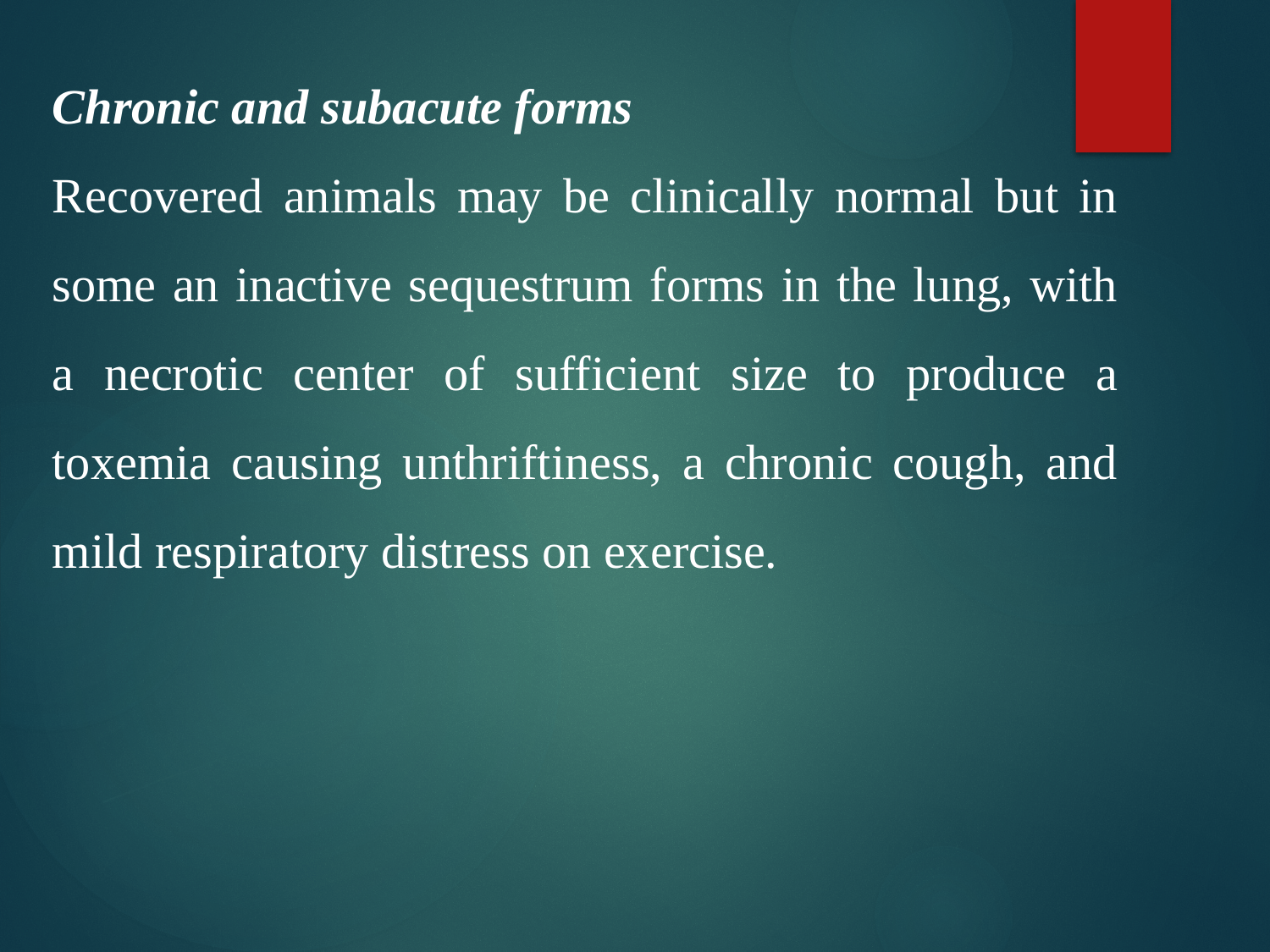

Chronic and subacute forms
Recovered animals may be clinically normal but in some an inactive sequestrum forms in the lung, with a necrotic center of sufficient size to produce a toxemia causing unthriftiness, a chronic cough, and mild respiratory distress on exercise.